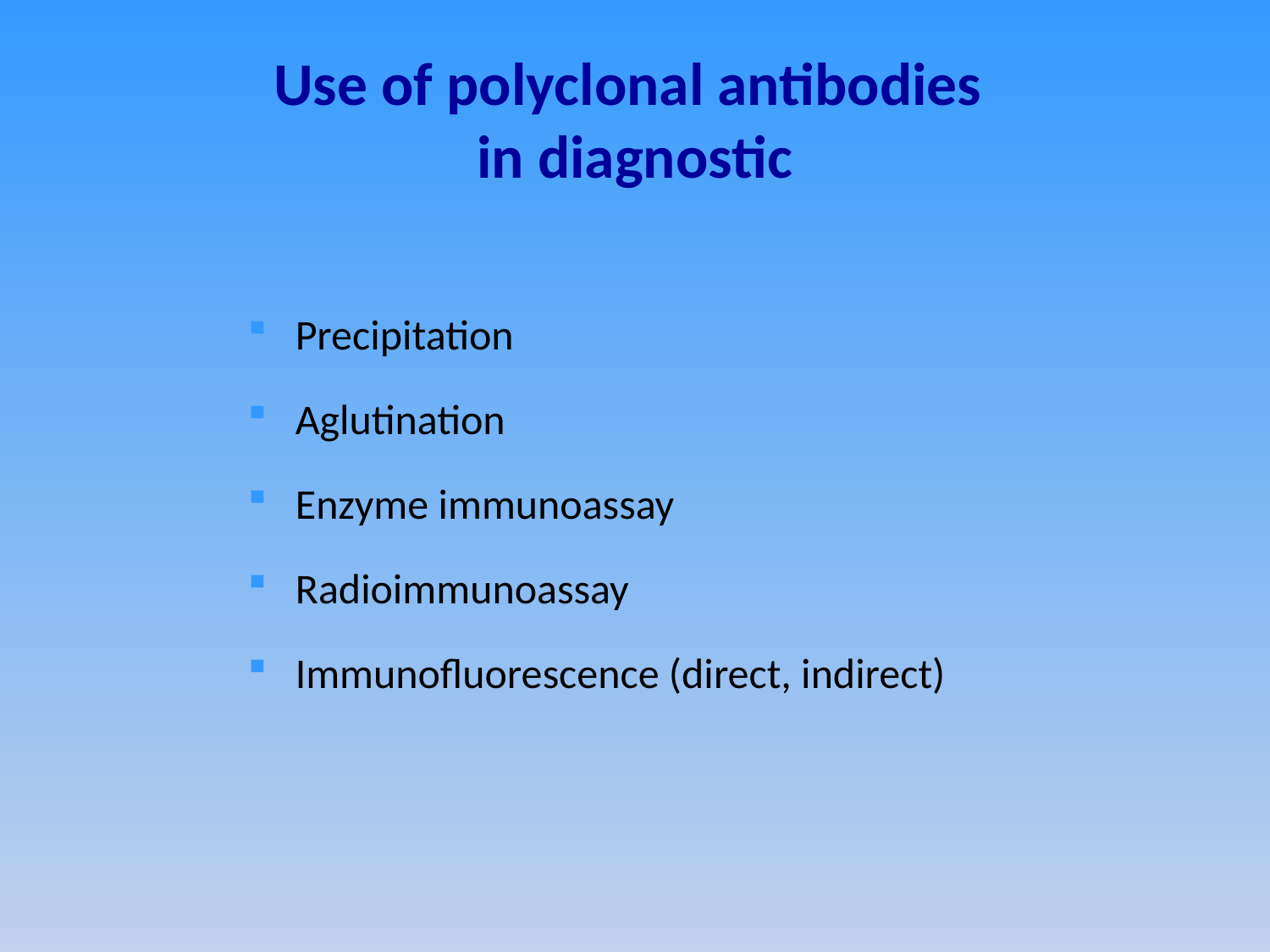

# Use of polyclonal antibodies in diagnostic
Precipitation
Aglutination
Enzyme immunoassay
Radioimmunoassay
Immunofluorescence (direct, indirect)